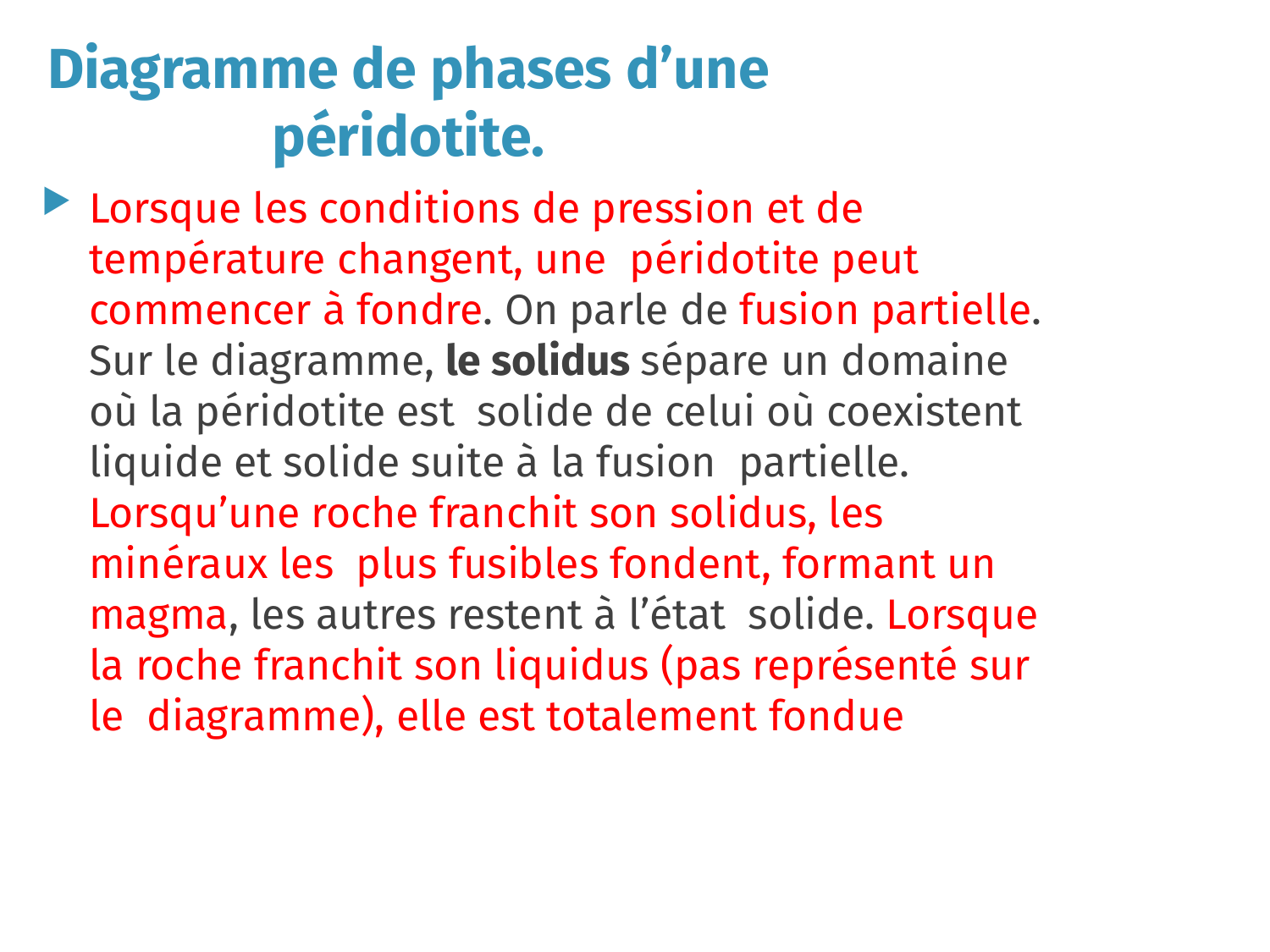

# Diagramme de phases d’une
péridotite.
Lorsque les conditions de pression et de température changent, une  péridotite peut commencer à fondre. On parle de fusion partielle.  Sur le diagramme, le solidus sépare un domaine où la péridotite est  solide de celui où coexistent liquide et solide suite à la fusion  partielle. Lorsqu’une roche franchit son solidus, les minéraux les  plus fusibles fondent, formant un magma, les autres restent à l’état  solide. Lorsque la roche franchit son liquidus (pas représenté sur le  diagramme), elle est totalement fondue